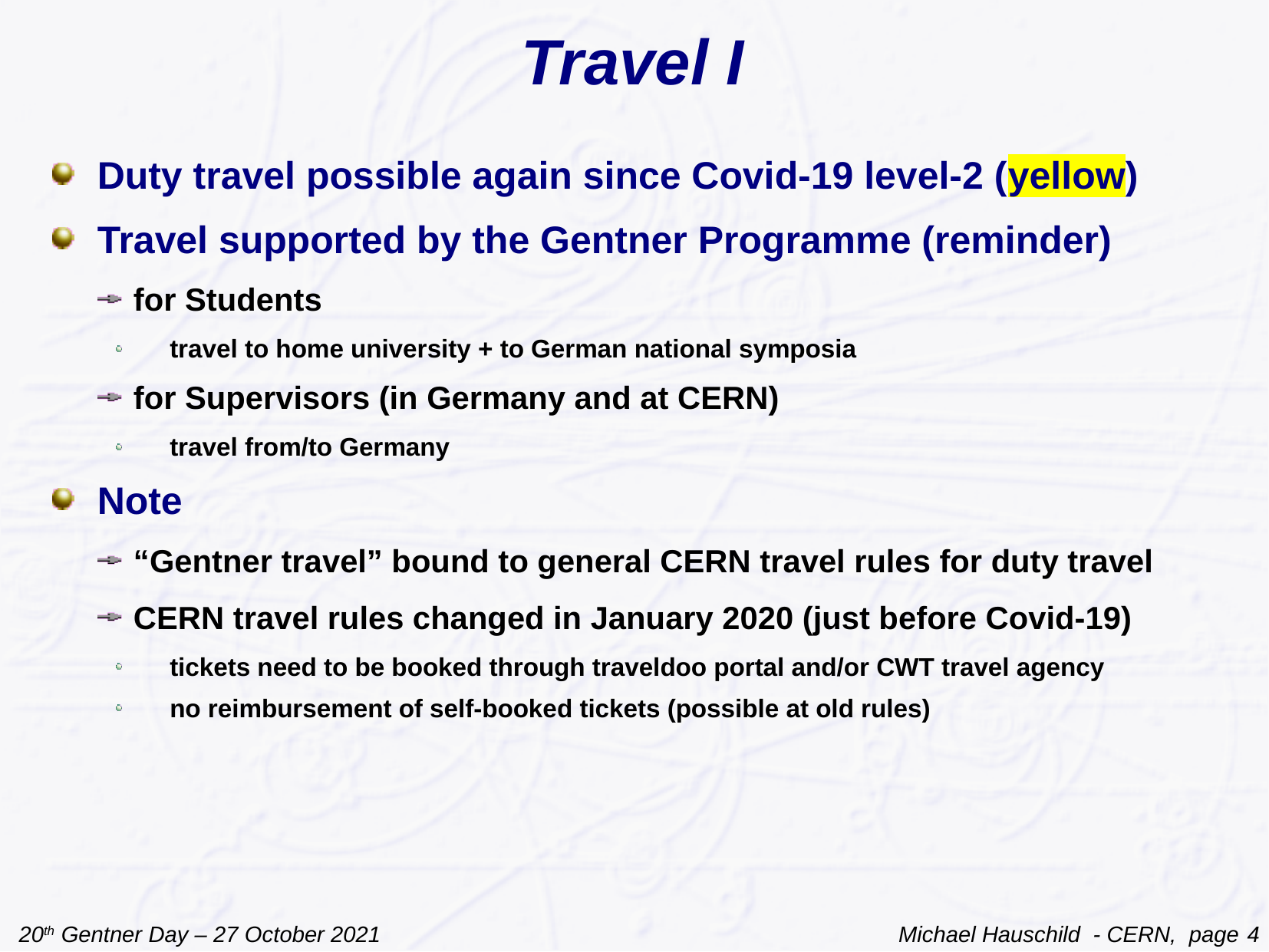

# Travel I
Duty travel possible again since Covid-19 level-2 (yellow)
Travel supported by the Gentner Programme (reminder)
for Students
travel to home university + to German national symposia
for Supervisors (in Germany and at CERN)
travel from/to Germany
Note
“Gentner travel” bound to general CERN travel rules for duty travel
CERN travel rules changed in January 2020 (just before Covid-19)
tickets need to be booked through traveldoo portal and/or CWT travel agency
no reimbursement of self-booked tickets (possible at old rules)